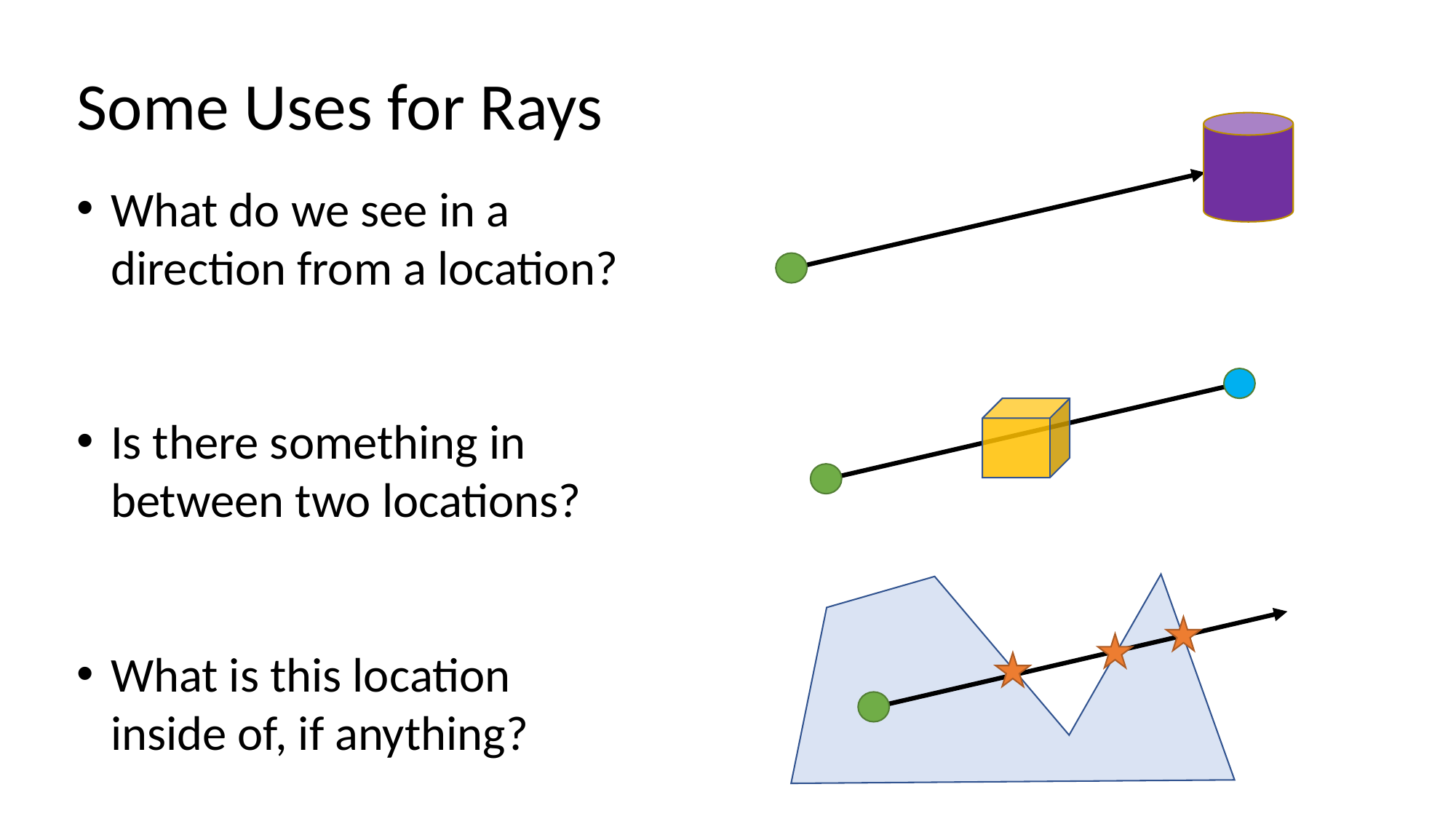

# Some Uses for Rays

What do we see in a direction from a location?

Is there something in between two locations?

What is this location inside of, if anything?